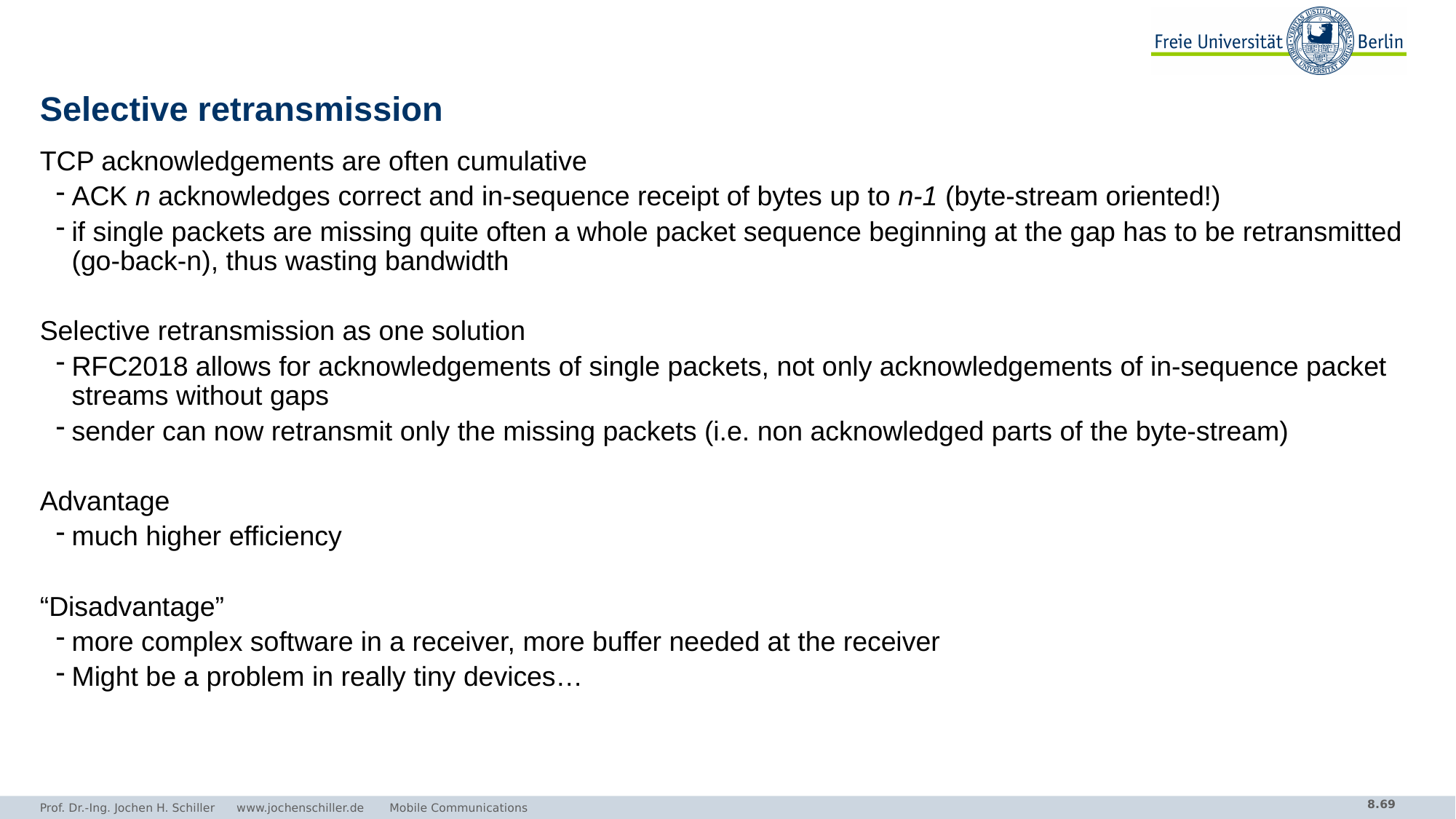

# Selective retransmission
TCP acknowledgements are often cumulative
ACK n acknowledges correct and in-sequence receipt of bytes up to n-1 (byte-stream oriented!)
if single packets are missing quite often a whole packet sequence beginning at the gap has to be retransmitted (go-back-n), thus wasting bandwidth

Selective retransmission as one solution
RFC2018 allows for acknowledgements of single packets, not only acknowledgements of in-sequence packet streams without gaps
sender can now retransmit only the missing packets (i.e. non acknowledged parts of the byte-stream)

Advantage
much higher efficiency

“Disadvantage”
more complex software in a receiver, more buffer needed at the receiver
Might be a problem in really tiny devices…
Prof. Dr.-Ing. Jochen H. Schiller      www.jochenschiller.de       Mobile Communications